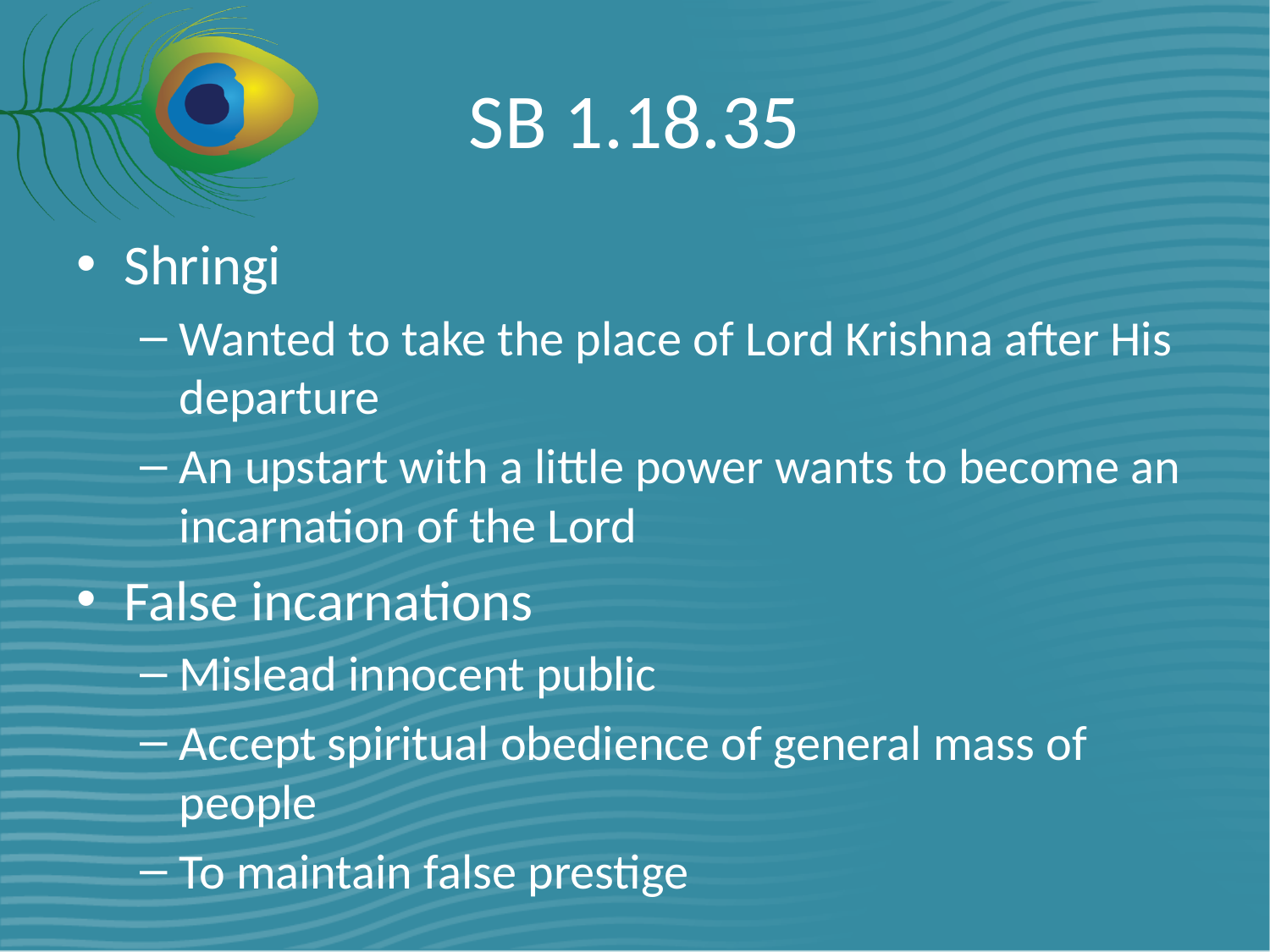

# SB 1.18.35
Shringi
Wanted to take the place of Lord Krishna after His departure
An upstart with a little power wants to become an incarnation of the Lord
False incarnations
Mislead innocent public
Accept spiritual obedience of general mass of people
To maintain false prestige